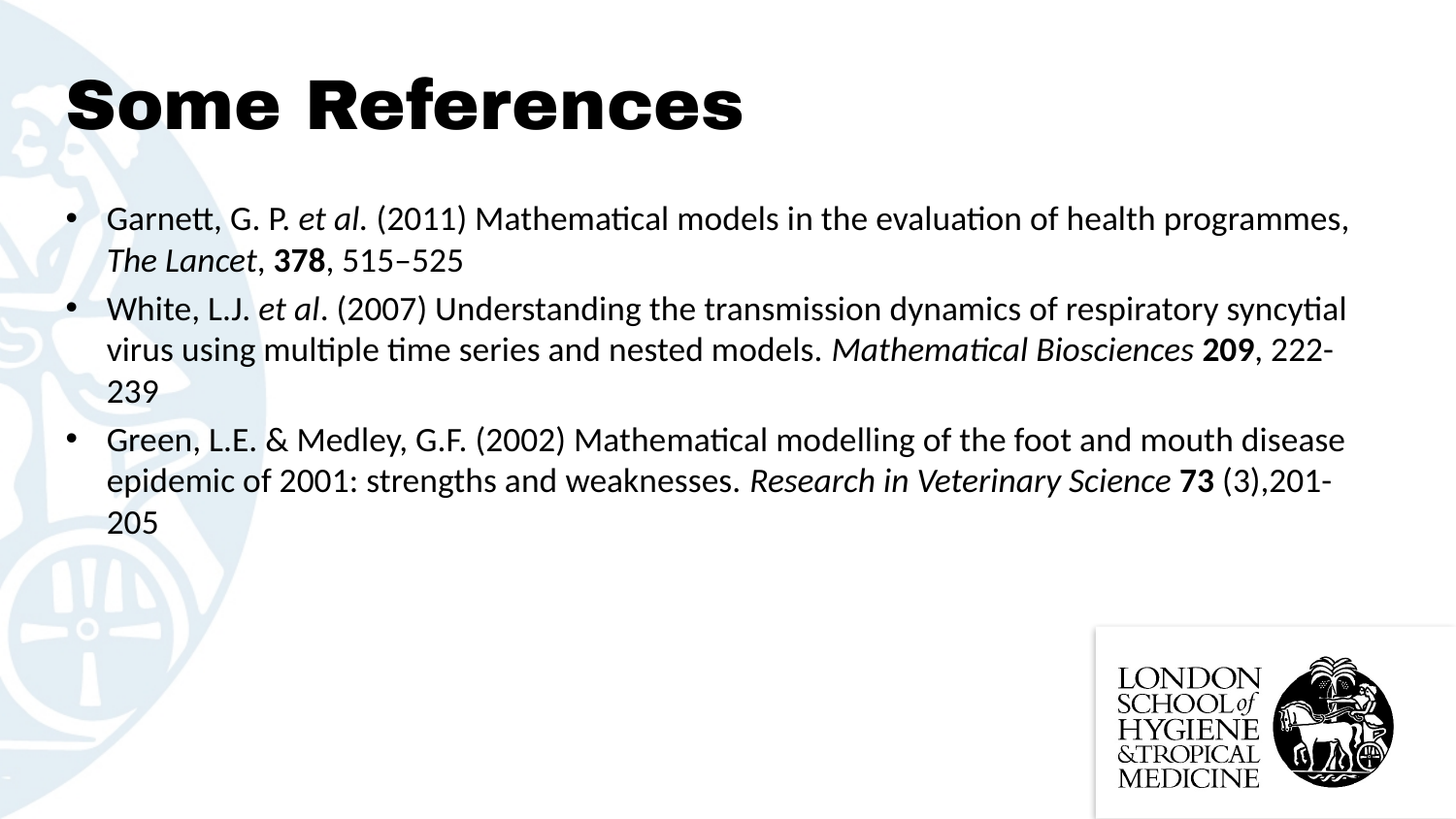

# Some References
Garnett, G. P. et al. (2011) Mathematical models in the evaluation of health programmes, The Lancet, 378, 515–525
White, L.J. et al. (2007) Understanding the transmission dynamics of respiratory syncytial virus using multiple time series and nested models. Mathematical Biosciences 209, 222-239
Green, L.E. & Medley, G.F. (2002) Mathematical modelling of the foot and mouth disease epidemic of 2001: strengths and weaknesses. Research in Veterinary Science 73 (3),201-205